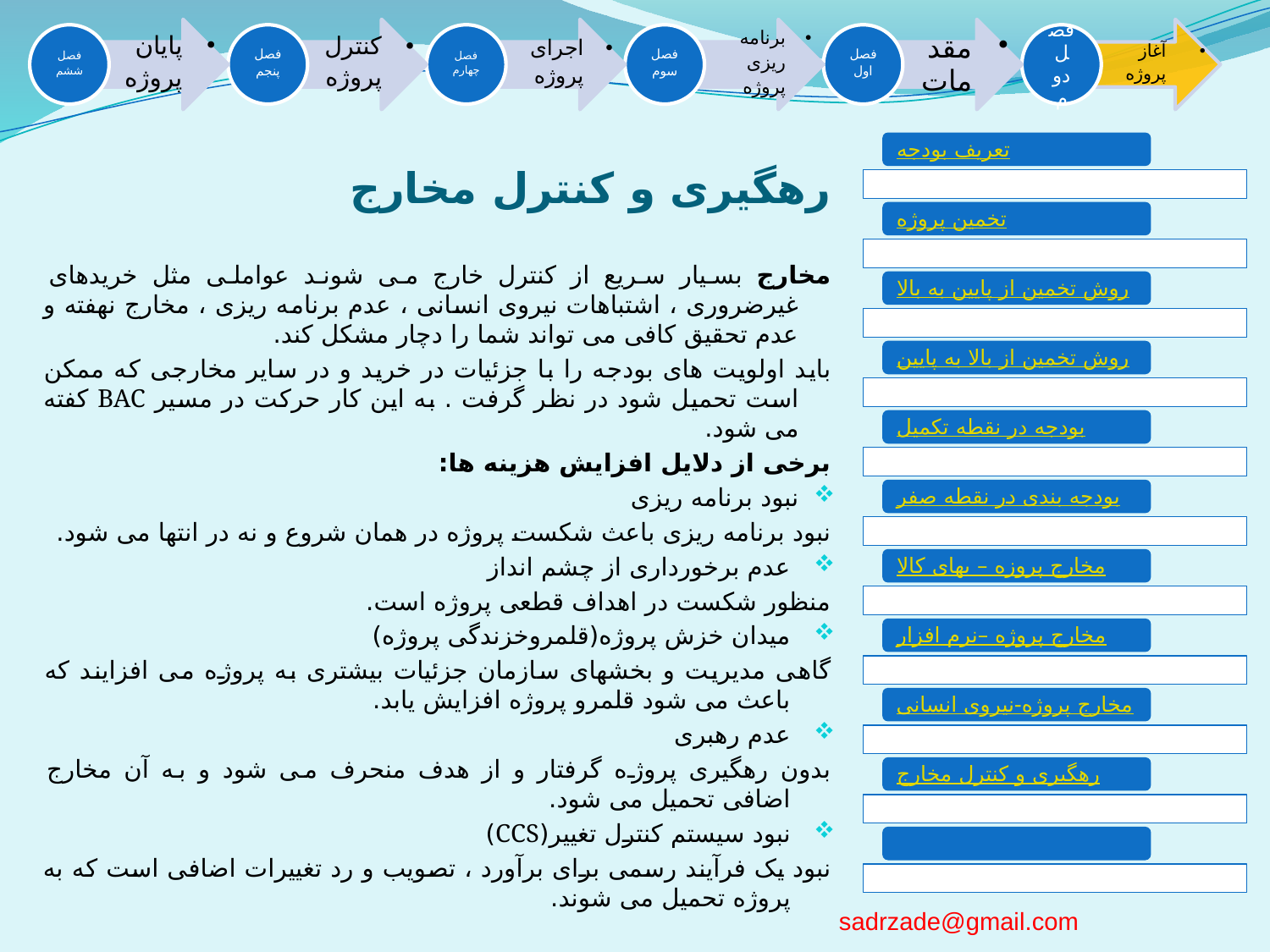

# رهگیری و کنترل مخارج
مخارج بسیار سریع از کنترل خارج می شوند عواملی مثل خریدهای غیرضروری ، اشتباهات نیروی انسانی ، عدم برنامه ریزی ، مخارج نهفته و عدم تحقیق کافی می تواند شما را دچار مشکل کند.
باید اولویت های بودجه را با جزئیات در خرید و در سایر مخارجی که ممکن است تحمیل شود در نظر گرفت . به این کار حرکت در مسیر BAC کفته می شود.
برخی از دلایل افزایش هزینه ها:
نبود برنامه ریزی
نبود برنامه ریزی باعث شکست پروژه در همان شروع و نه در انتها می شود.
عدم برخورداری از چشم انداز
منظور شکست در اهداف قطعی پروژه است.
میدان خزش پروژه(قلمروخزندگی پروژه)
گاهی مدیریت و بخشهای سازمان جزئیات بیشتری به پروژه می افزایند که باعث می شود قلمرو پروژه افزایش یابد.
عدم رهبری
بدون رهگیری پروژه گرفتار و از هدف منحرف می شود و به آن مخارج اضافی تحمیل می شود.
نبود سیستم کنترل تغییر(CCS)
نبود یک فرآیند رسمی برای برآورد ، تصویب و رد تغییرات اضافی است که به پروژه تحمیل می شوند.